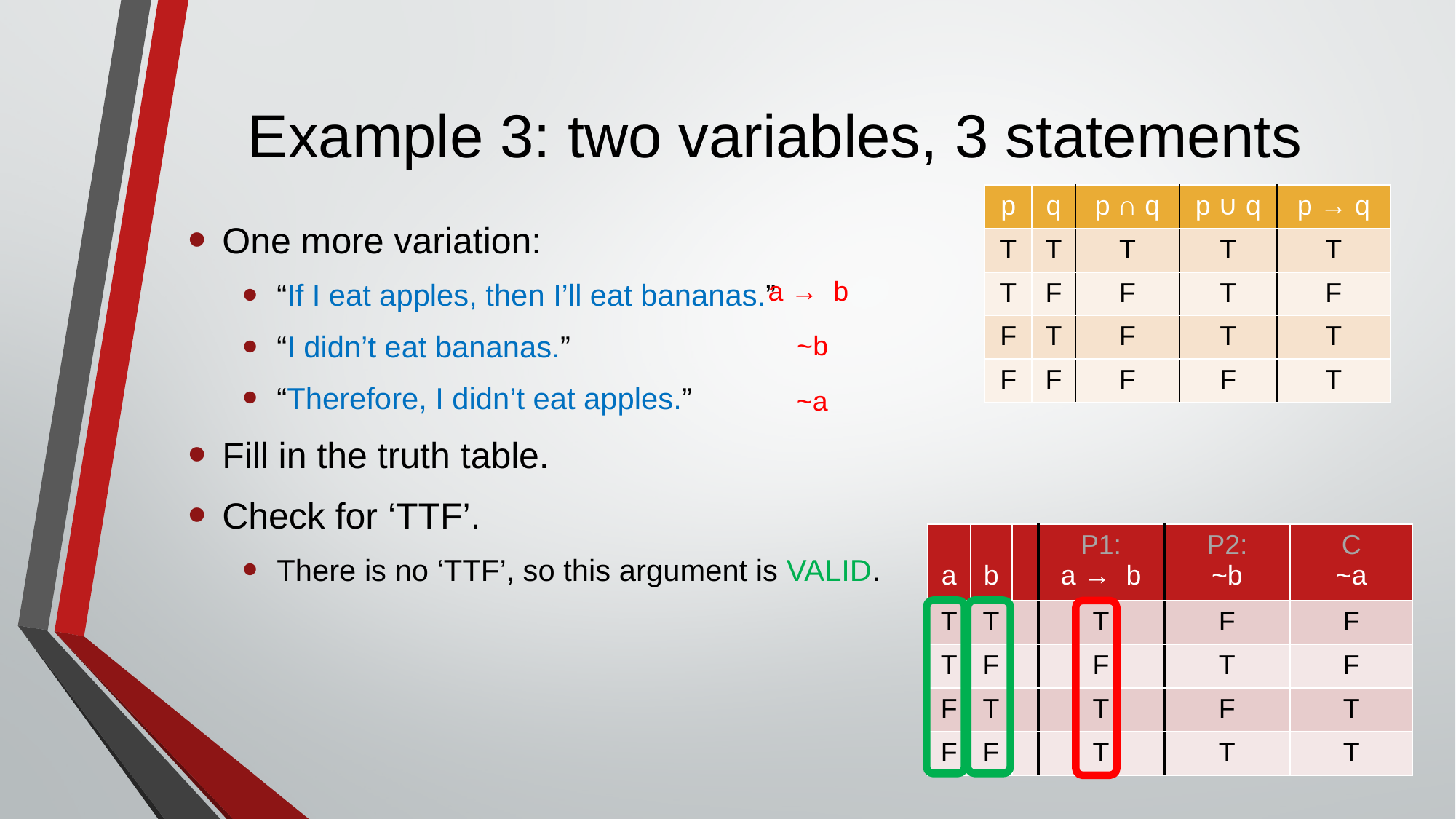

# Example 3: two variables, 3 statements
| p | q | p ∩ q | p ∪ q | p → q |
| --- | --- | --- | --- | --- |
| T | T | T | T | T |
| T | F | F | T | F |
| F | T | F | T | T |
| F | F | F | F | T |
One more variation:
“If I eat apples, then I’ll eat bananas.”
“I didn’t eat bananas.”
“Therefore, I didn’t eat apples.”
Fill in the truth table.
Check for ‘TTF’.
There is no ‘TTF’, so this argument is VALID.
a →  b
~b
~a
| a | b |  | P1: a → b | P2: ~b | C ~a |
| --- | --- | --- | --- | --- | --- |
| T | T |  |  |  |  |
| T | F |  |  |  |  |
| F | T |  |  |  |  |
| F | F |  |  |  |  |
| a | b |  | P1: a → b | P2: ~b | C ~a |
| --- | --- | --- | --- | --- | --- |
| T | T |  | T |  |  |
| T | F |  | F |  |  |
| F | T |  | T |  |  |
| F | F |  | T |  |  |
| a | b |  | P1: a → b | P2: ~b | C ~a |
| --- | --- | --- | --- | --- | --- |
| T | T |  | T | F |  |
| T | F |  | F | T |  |
| F | T |  | T | F |  |
| F | F |  | T | T |  |
| a | b |  | P1: a → b | P2: ~b | C ~a |
| --- | --- | --- | --- | --- | --- |
| T | T |  | T | F | F |
| T | F |  | F | T | F |
| F | T |  | T | F | T |
| F | F |  | T | T | T |